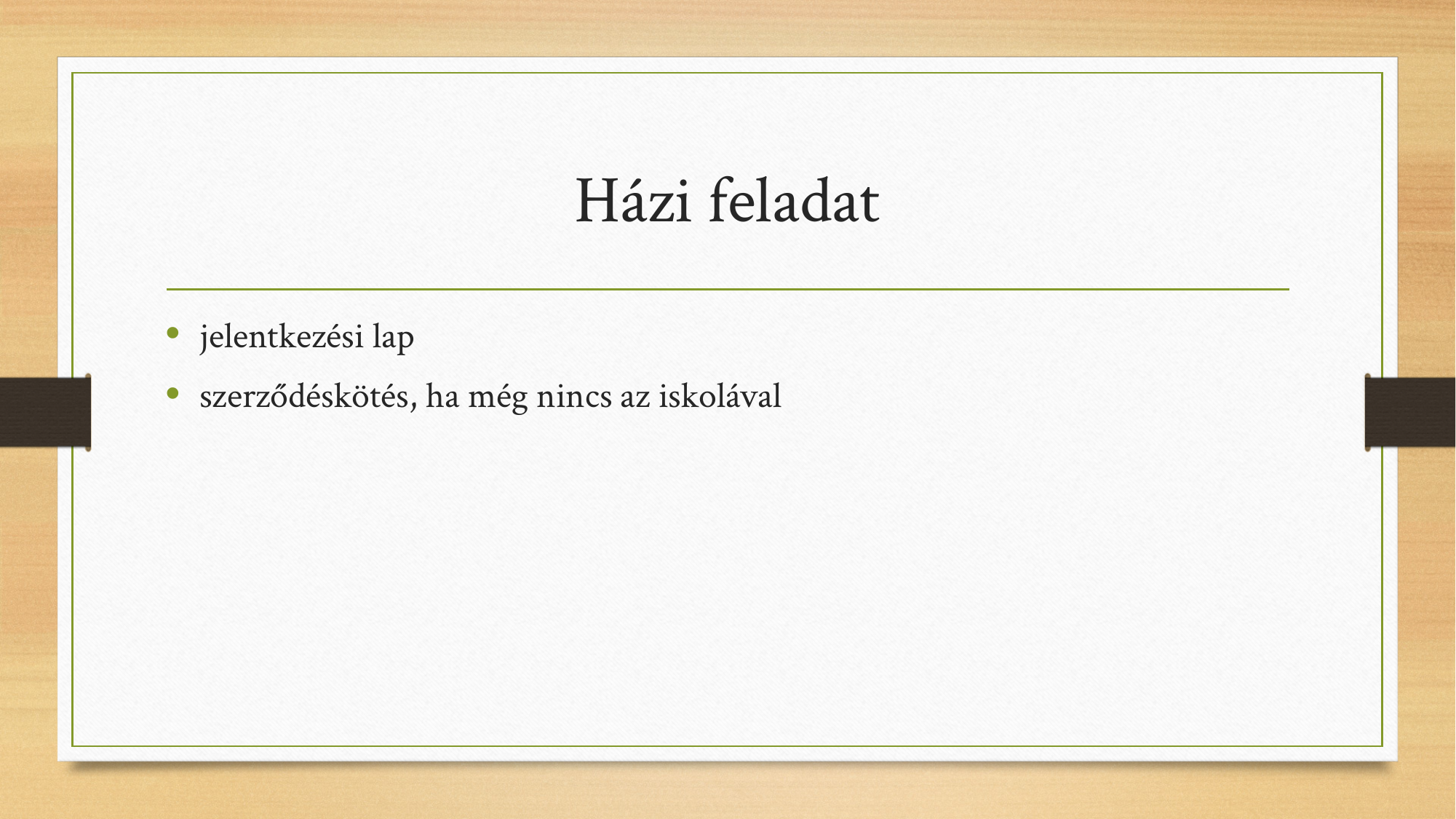

# Házi feladat
jelentkezési lap
szerződéskötés, ha még nincs az iskolával